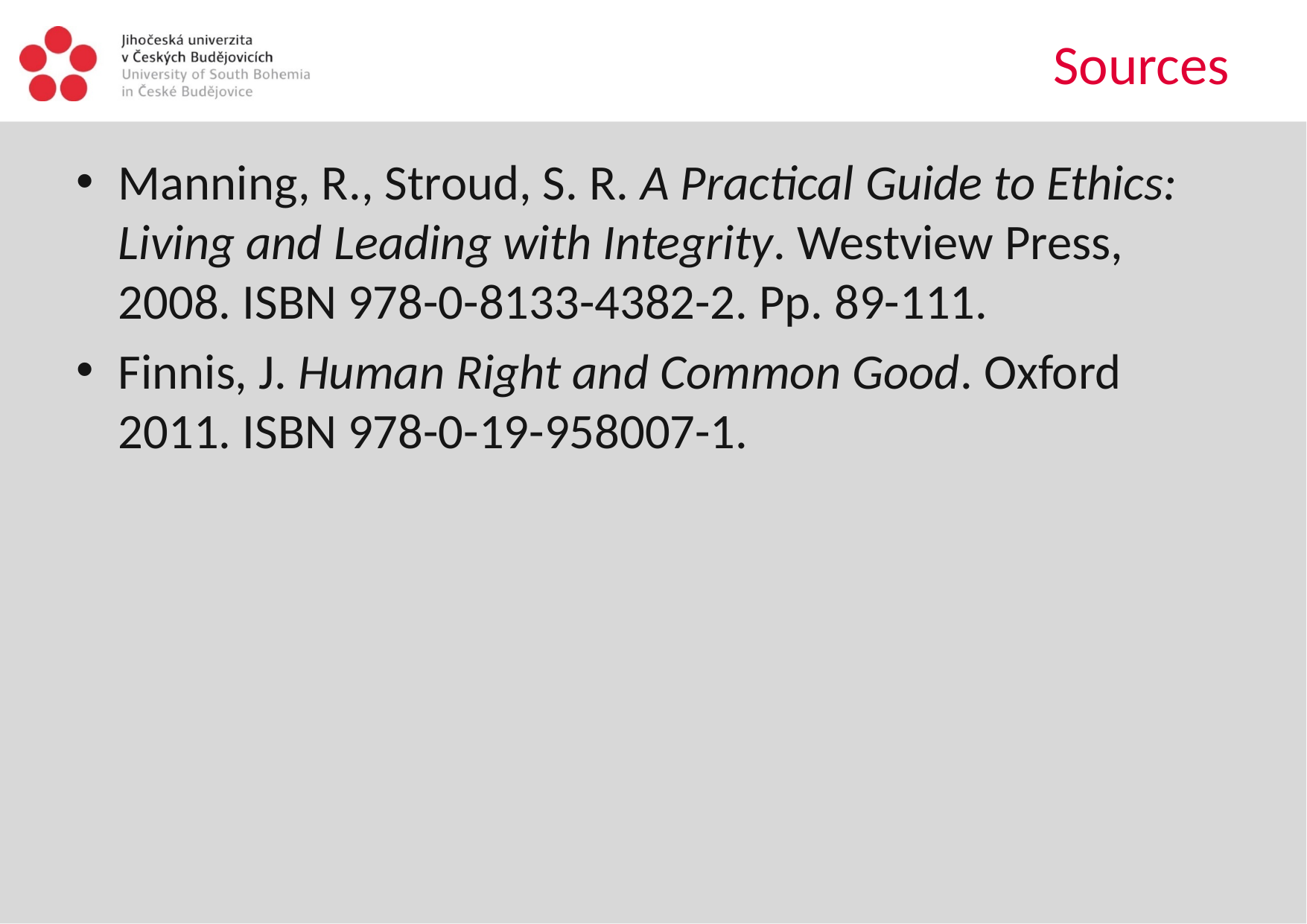

# Sources
Manning, R., Stroud, S. R. A Practical Guide to Ethics: Living and Leading with Integrity. Westview Press, 2008. ISBN 978-0-8133-4382-2. Pp. 89-111.
Finnis, J. Human Right and Common Good. Oxford 2011. ISBN 978-0-19-958007-1.